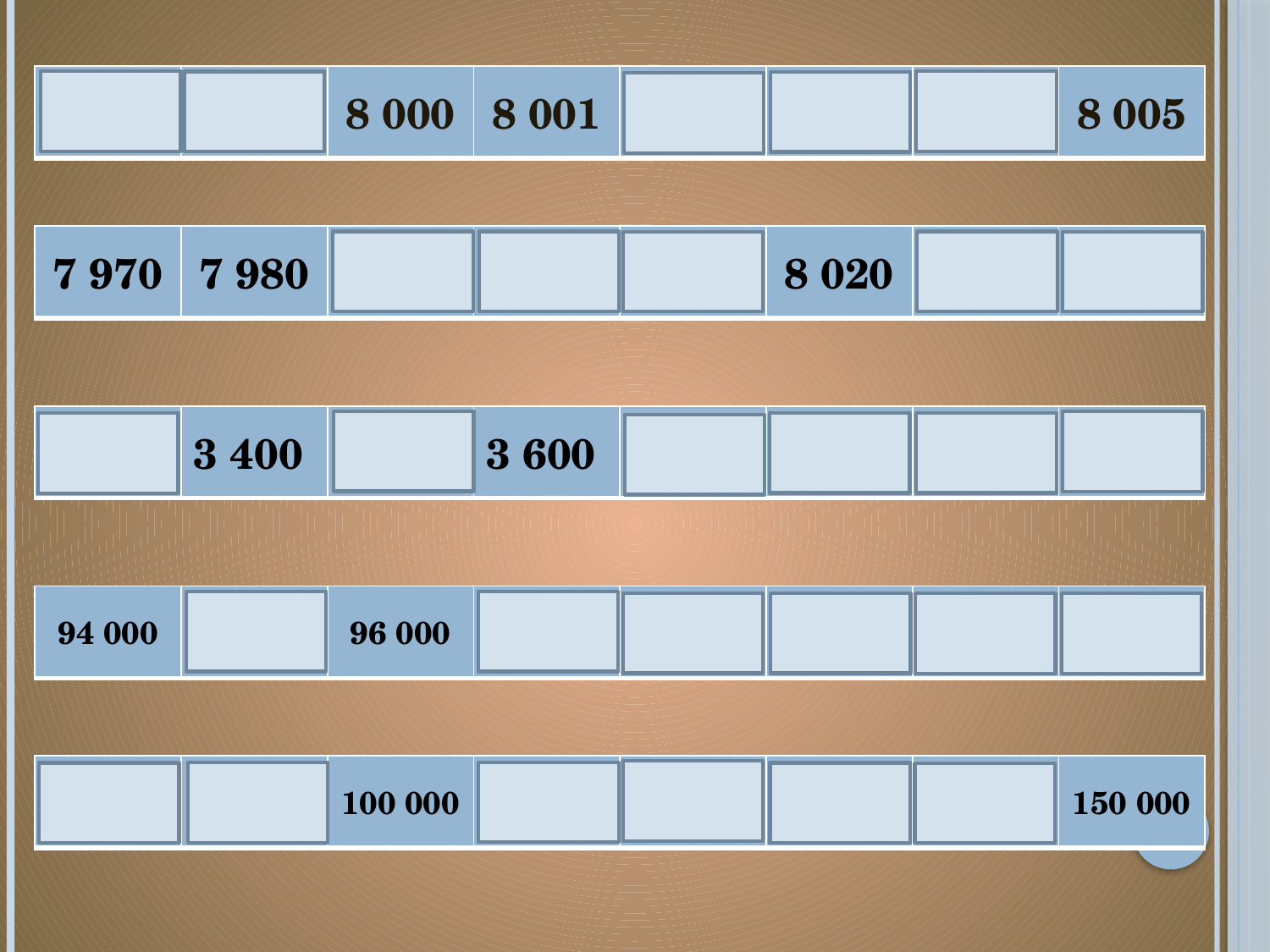

| 7 998 | 7 999 | 8 000 | 8 001 | 8 002 | 8 003 | 8 004 | 8 005 |
| --- | --- | --- | --- | --- | --- | --- | --- |

| 7 970 | 7 980 | 7 990 | 8 000 | 8 010 | 8 020 | 8 030 | 8 040 |
| --- | --- | --- | --- | --- | --- | --- | --- |

| 3 300 | 3 400 | 3 500 | 3 600 | 3 700 | 3 800 | 3 900 | 4 000 |
| --- | --- | --- | --- | --- | --- | --- | --- |

| 94 000 | 95 000 | 96 000 | 97 000 | 98 000 | 99 000 | 100 000 | 110 000 |
| --- | --- | --- | --- | --- | --- | --- | --- |

| 80 000 | 90 000 | 100 000 | 110 000 | 120 000 | 130 000 | 140 000 | 150 000 |
| --- | --- | --- | --- | --- | --- | --- | --- |